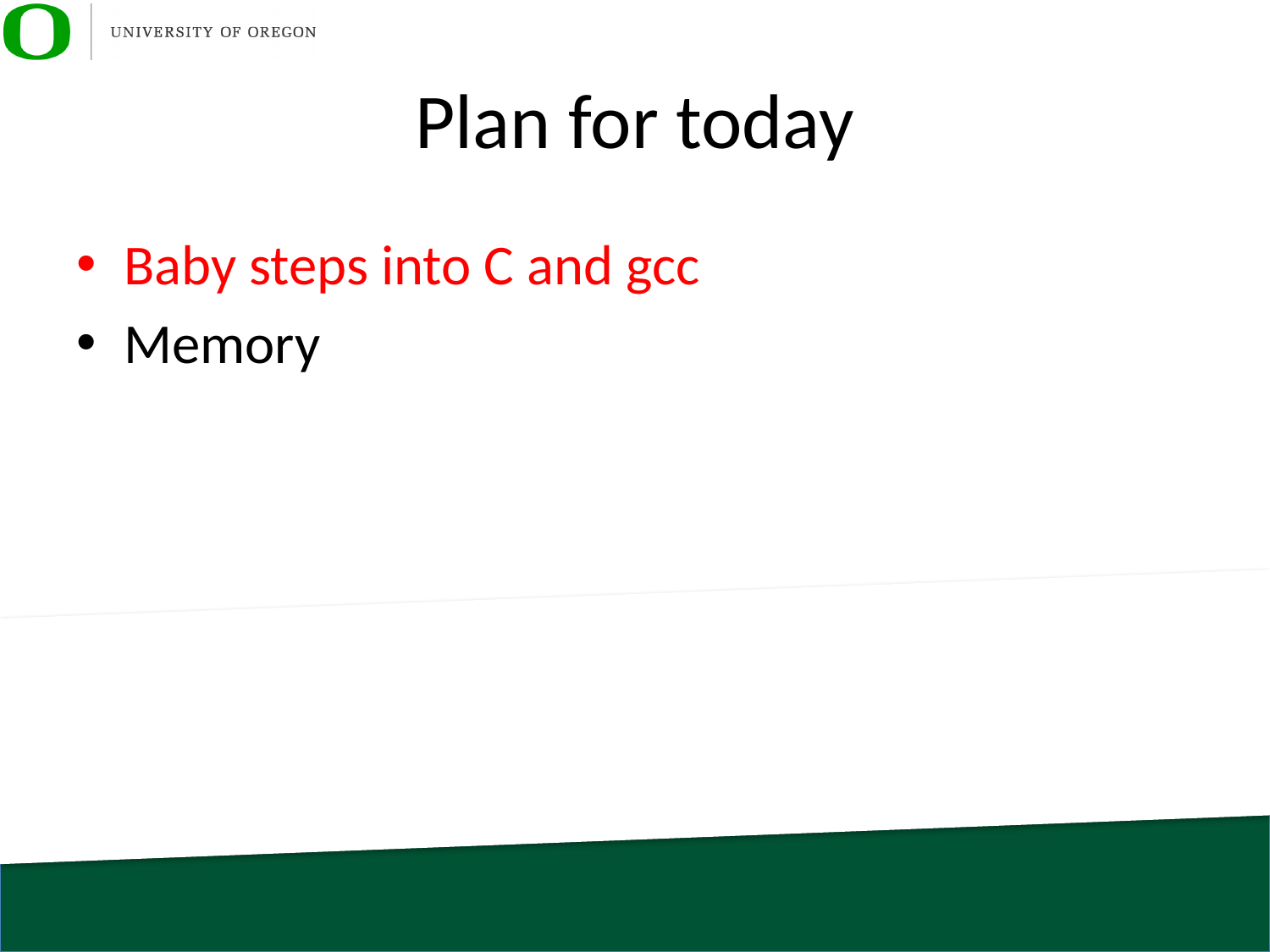

# Plan for today
Baby steps into C and gcc
Memory